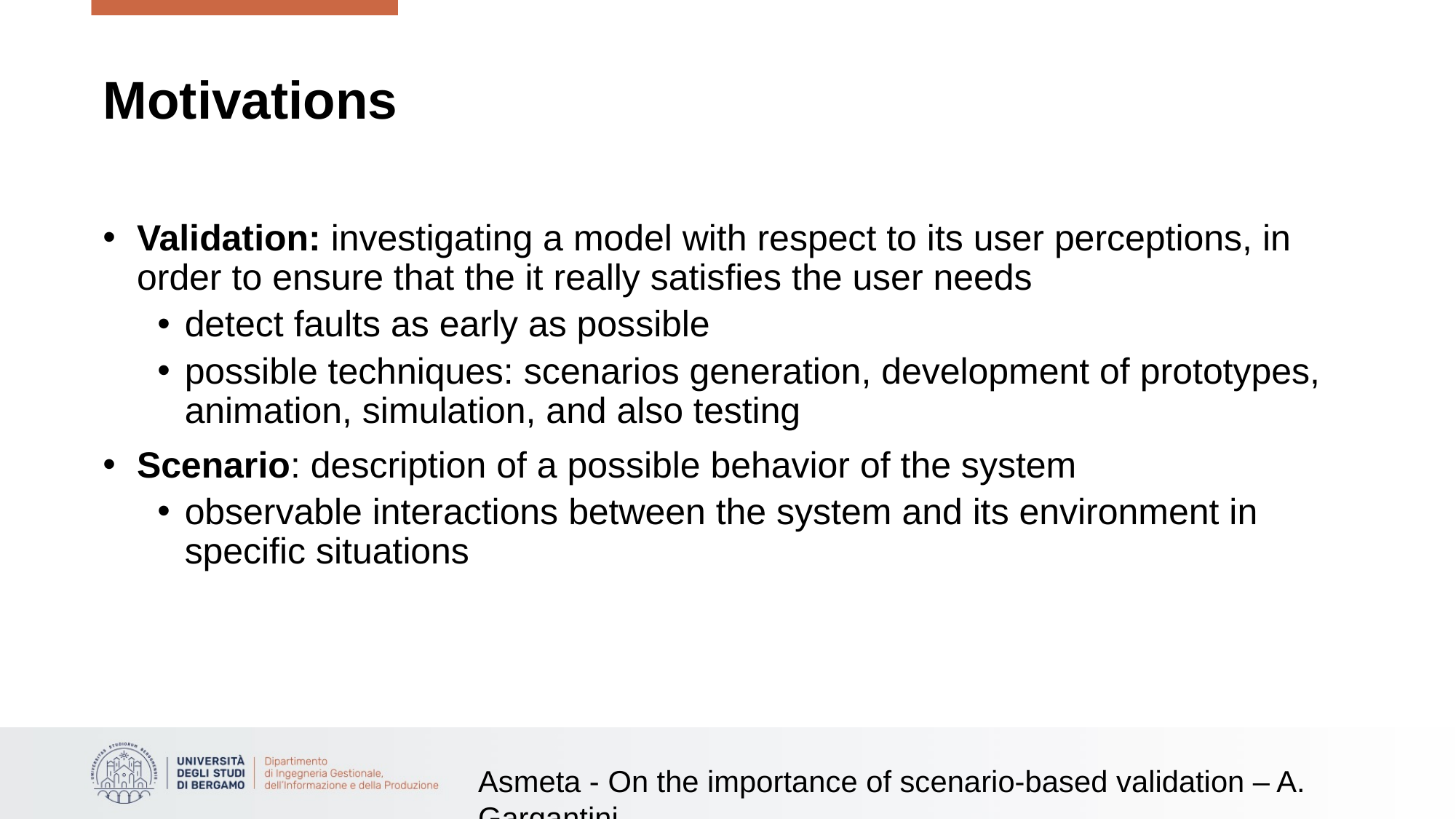

# Motivations
Validation: investigating a model with respect to its user perceptions, in order to ensure that the it really satisfies the user needs
detect faults as early as possible
possible techniques: scenarios generation, development of prototypes, animation, simulation, and also testing
Scenario: description of a possible behavior of the system
observable interactions between the system and its environment in specific situations